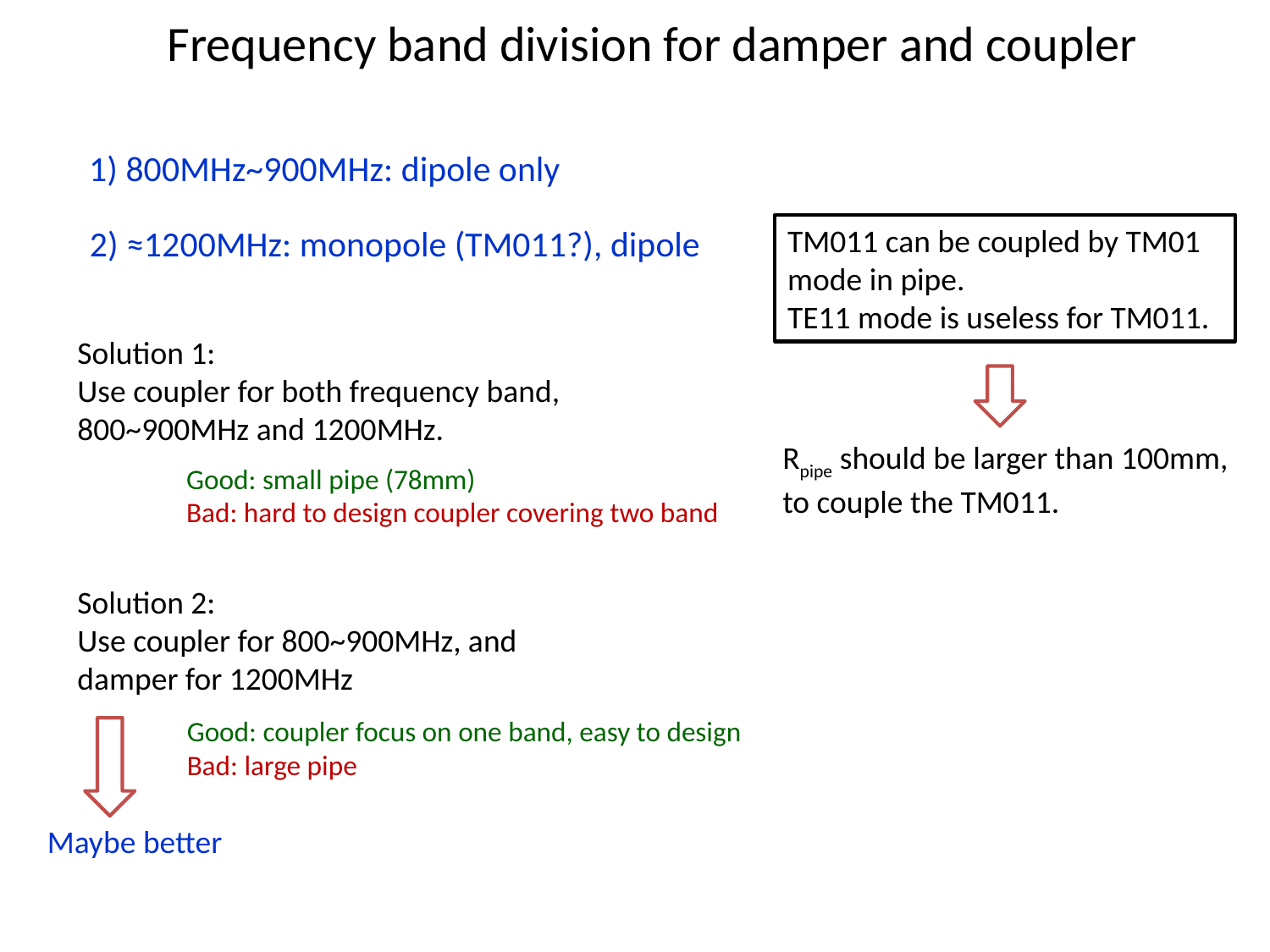

Frequency band division for damper and coupler
1) 800MHz~900MHz: dipole only
TM011 can be coupled by TM01 mode in pipe.
TE11 mode is useless for TM011.
2) ≈1200MHz: monopole (TM011?), dipole
Solution 1:
Use coupler for both frequency band, 800~900MHz and 1200MHz.

Rpipe should be larger than 100mm, to couple the TM011.
Good: small pipe (78mm)
Bad: hard to design coupler covering two band
Solution 2:
Use coupler for 800~900MHz, and damper for 1200MHz
Good: coupler focus on one band, easy to design
Bad: large pipe

Maybe better